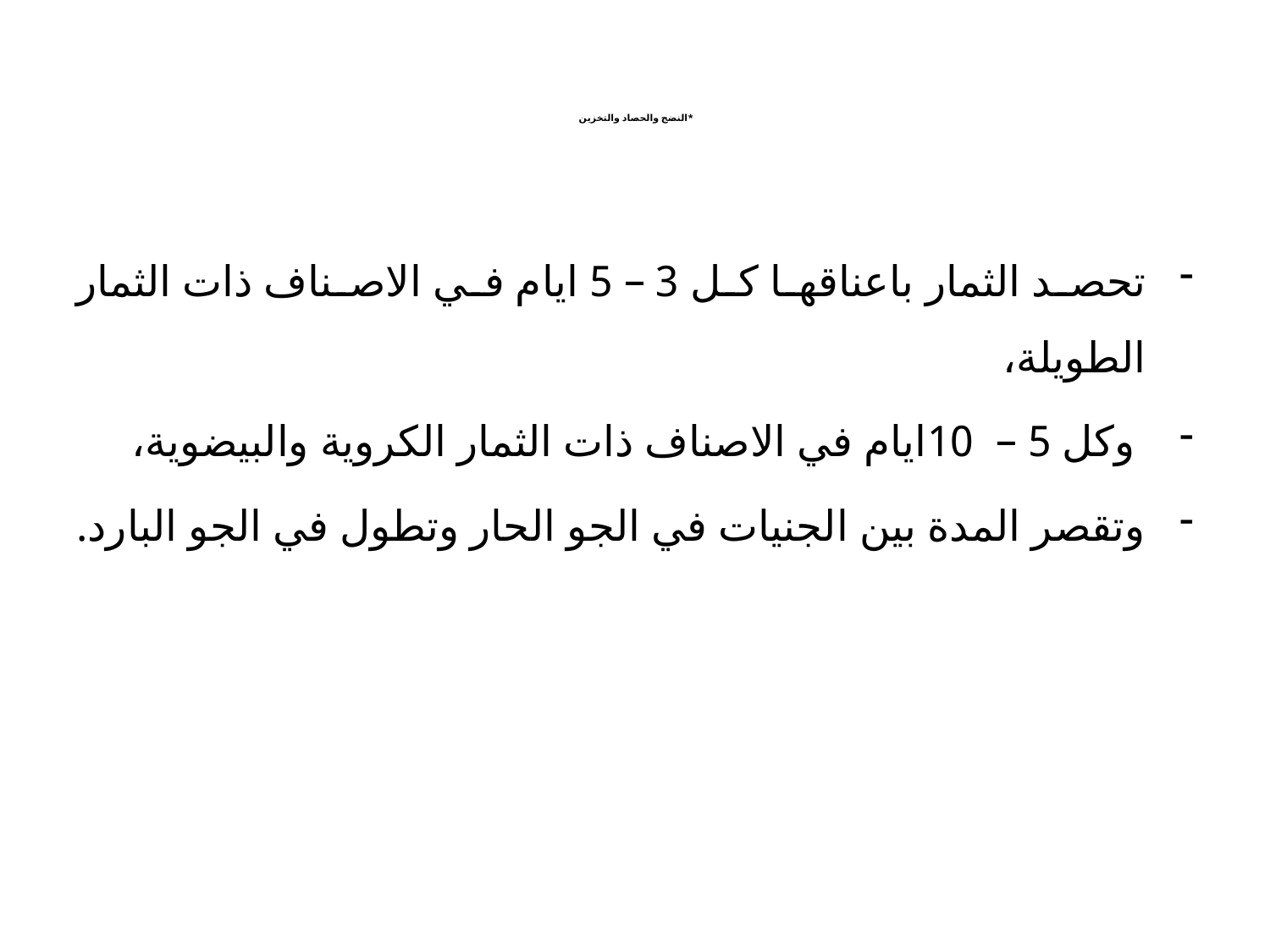

# *النضج والحصاد والتخزين
تحصد الثمار باعناقها كل 3 – 5 ايام في الاصناف ذات الثمار الطويلة،
 وكل 5 –  10ايام في الاصناف ذات الثمار الكروية والبيضوية،
وتقصر المدة بين الجنيات في الجو الحار وتطول في الجو البارد.